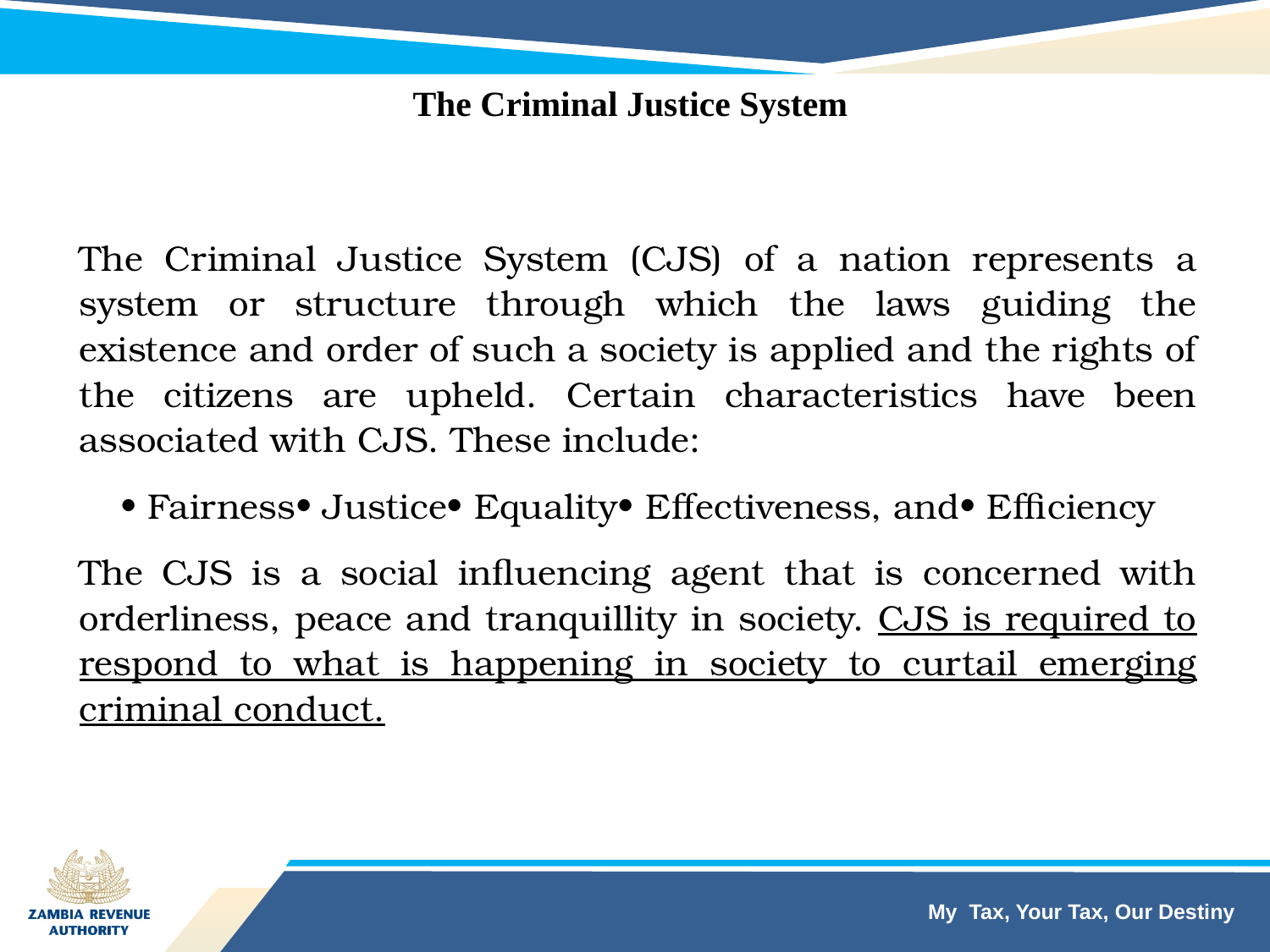

The Criminal Justice System

The Criminal Justice System (CJS) of a nation represents a system or structure through which the laws guiding the existence and order of such a society is applied and the rights of the citizens are upheld. Certain characteristics have been associated with CJS. These include:
• Fairness• Justice• Equality• Effectiveness, and• Efficiency
The CJS is a social influencing agent that is concerned with orderliness, peace and tranquillity in society. CJS is required to respond to what is happening in society to curtail emerging criminal conduct.

4